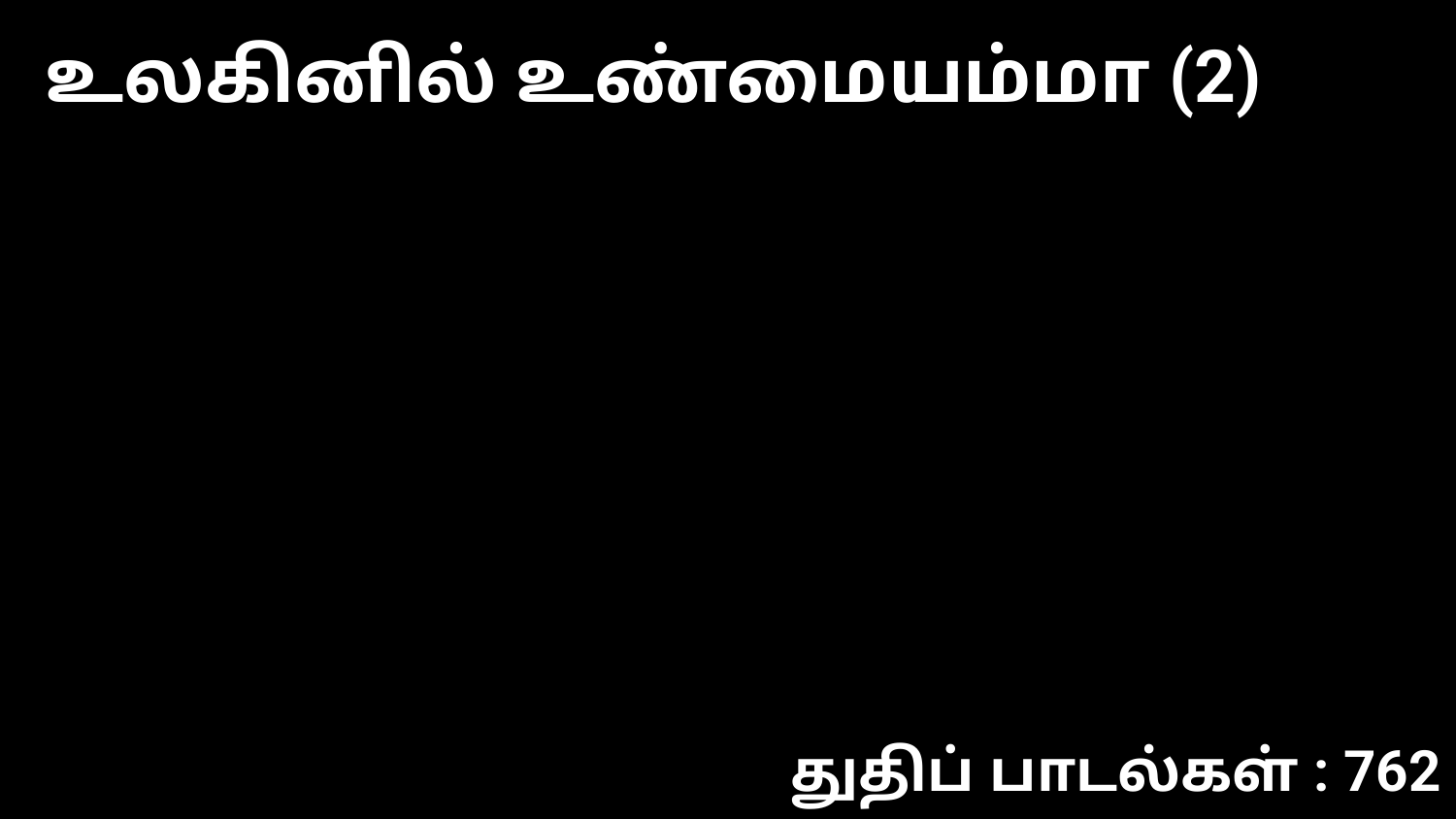

உலகினில் உண்மையம்மா (2)
துதிப் பாடல்கள் : 762